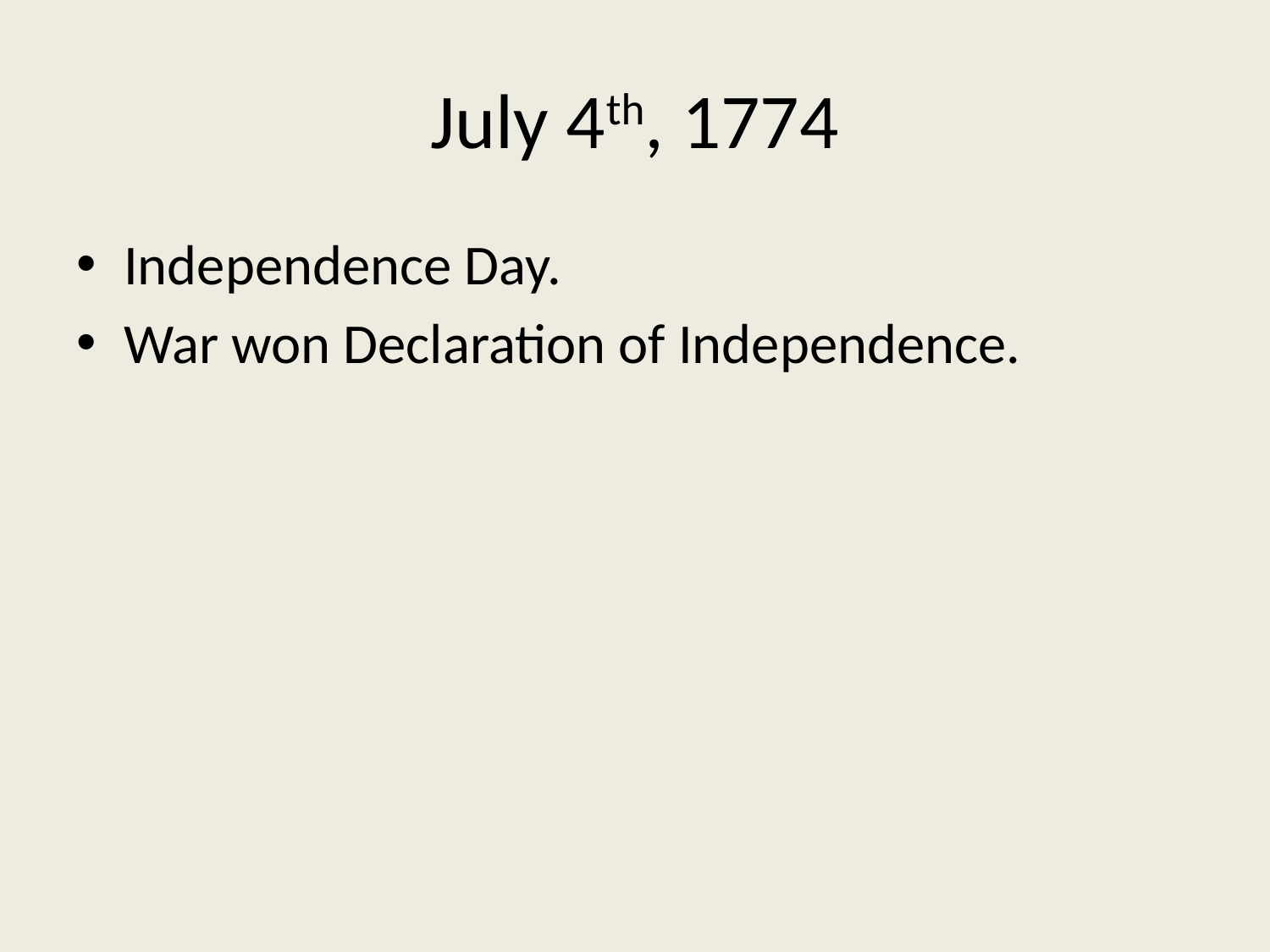

# July 4th, 1774
Independence Day.
War won Declaration of Independence.